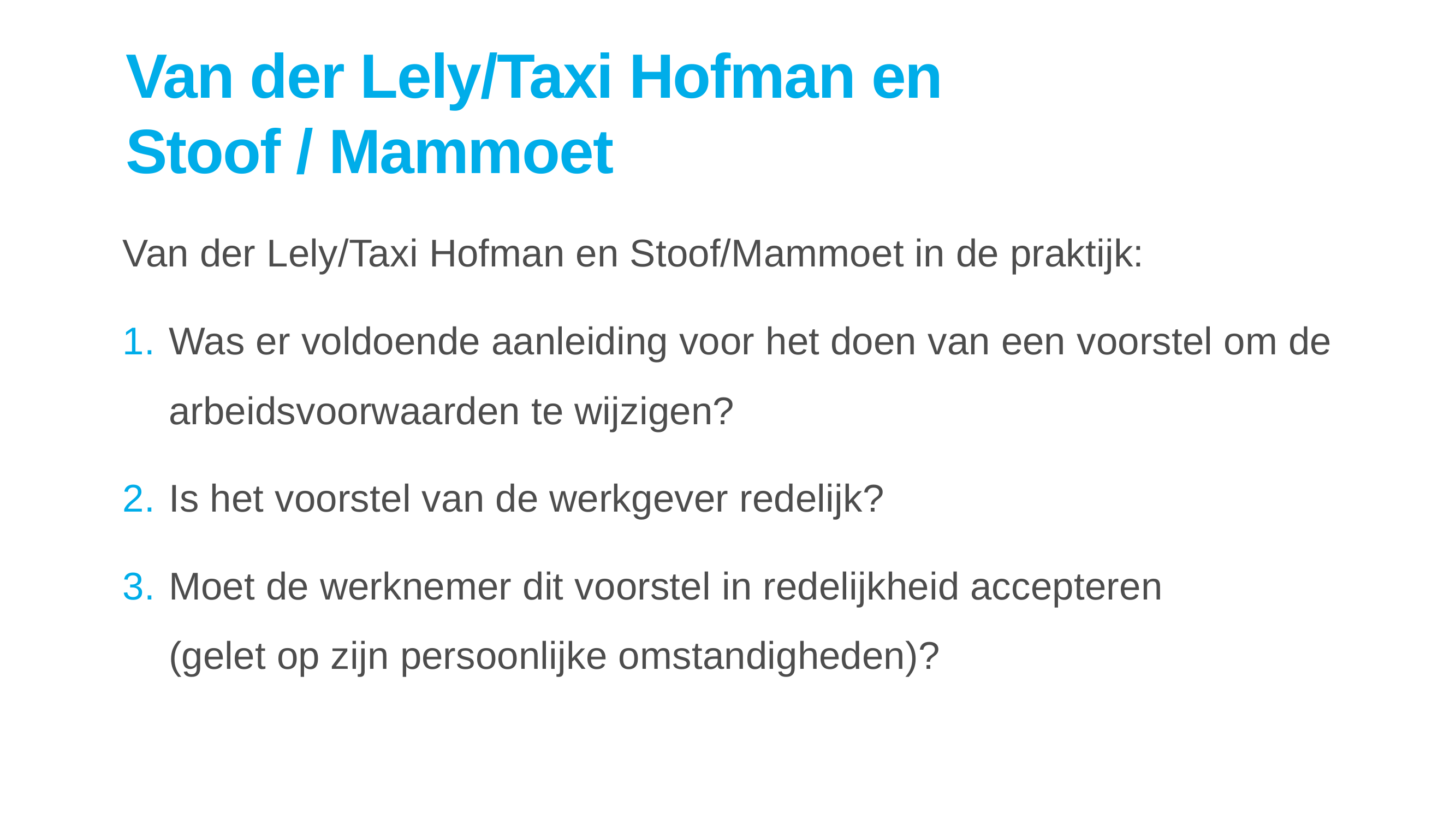

# Van der Lely/Taxi Hofman en Stoof / Mammoet

Van der Lely/Taxi Hofman en Stoof/Mammoet in de praktijk:
Was er voldoende aanleiding voor het doen van een voorstel om de arbeidsvoorwaarden te wijzigen?
Is het voorstel van de werkgever redelijk?
Moet de werknemer dit voorstel in redelijkheid accepteren
(gelet op zijn persoonlijke omstandigheden)?